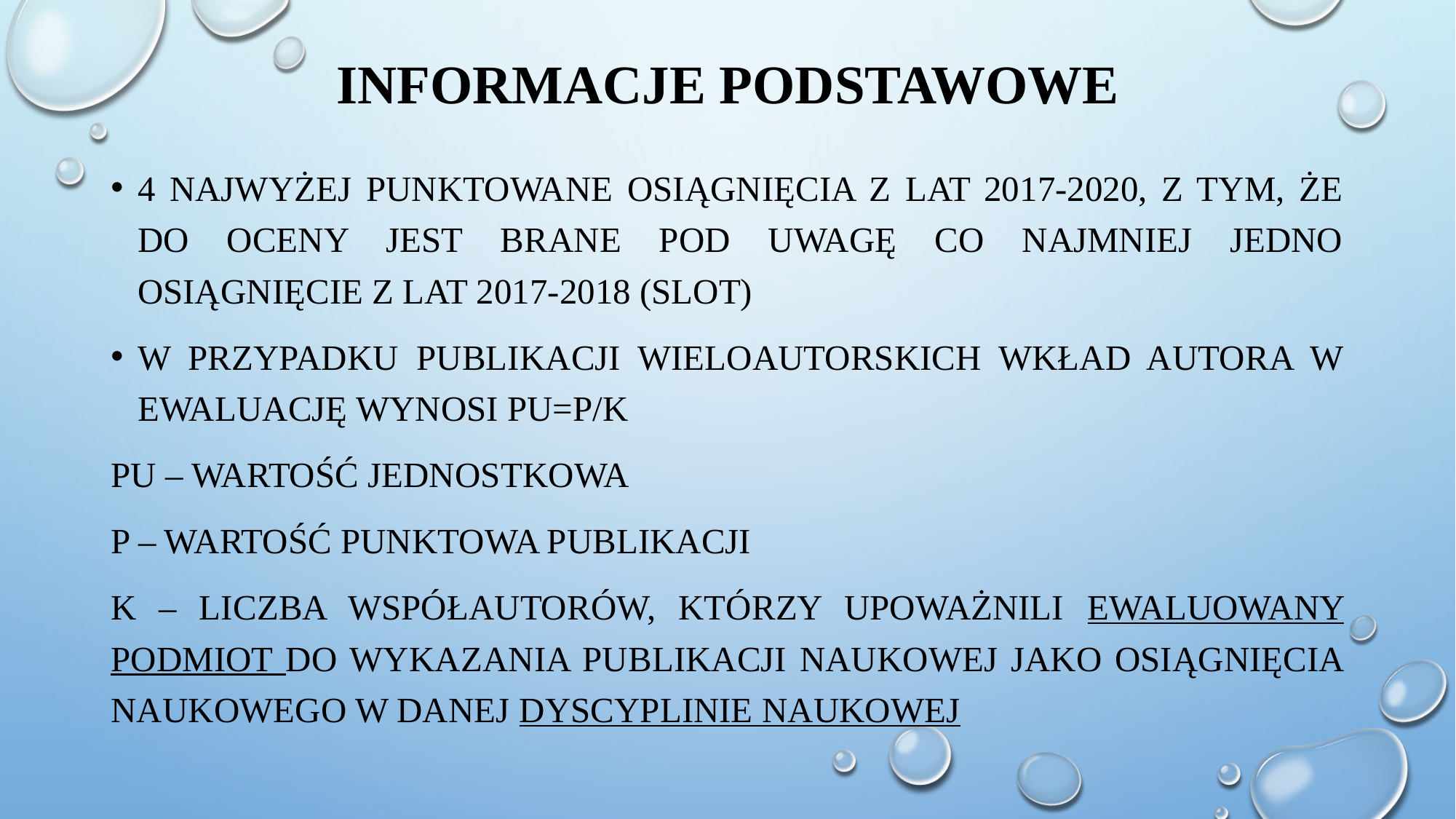

# INFORMACJE PODSTAWOWE
4 najwyżej punktowane osiągnięcia z lat 2017-2020, z tym, że do oceny jest brane pod uwagę co najmniej jedno osiągnięcie z lat 2017-2018 (slot)
W przypadku publikacji wieloautorskich wkład autora w ewaluację wynosi Pu=P/k
Pu – wartość jednostkowa
P – wartość punktowa publikacji
K – liczba współautorów, którzy upoważnili ewaluowany podmiot do wykazania publikacji naukowej jako osiągnięcia naukowego w danej dyscyplinie naukowej